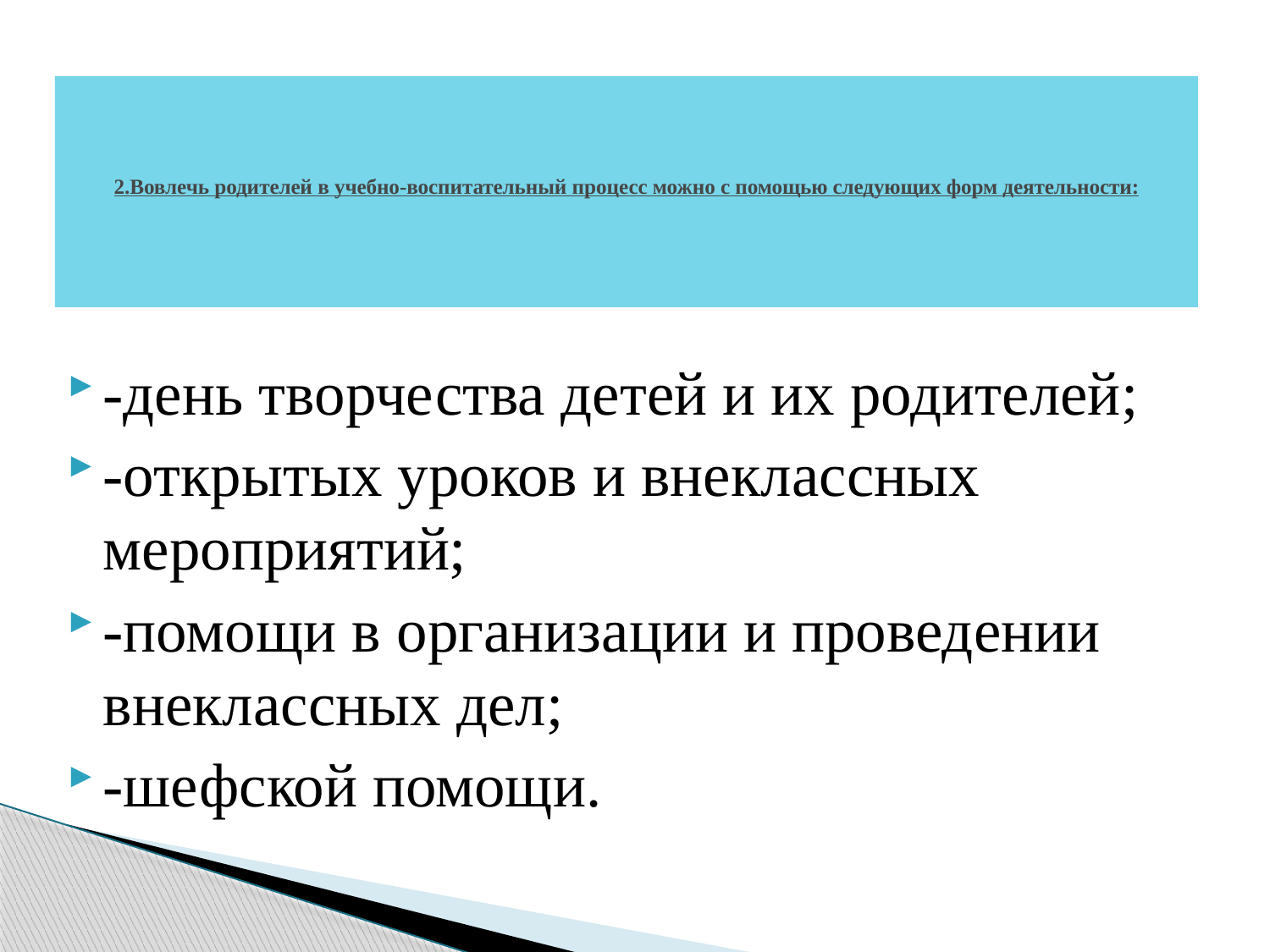

# 2.Вовлечь родителей в учебно-воспитательный процесс можно с помощью следующих форм деятельности:
-день творчества детей и их родителей;
-открытых уроков и внеклассных мероприятий;
-помощи в организации и проведении внеклассных дел;
-шефской помощи.